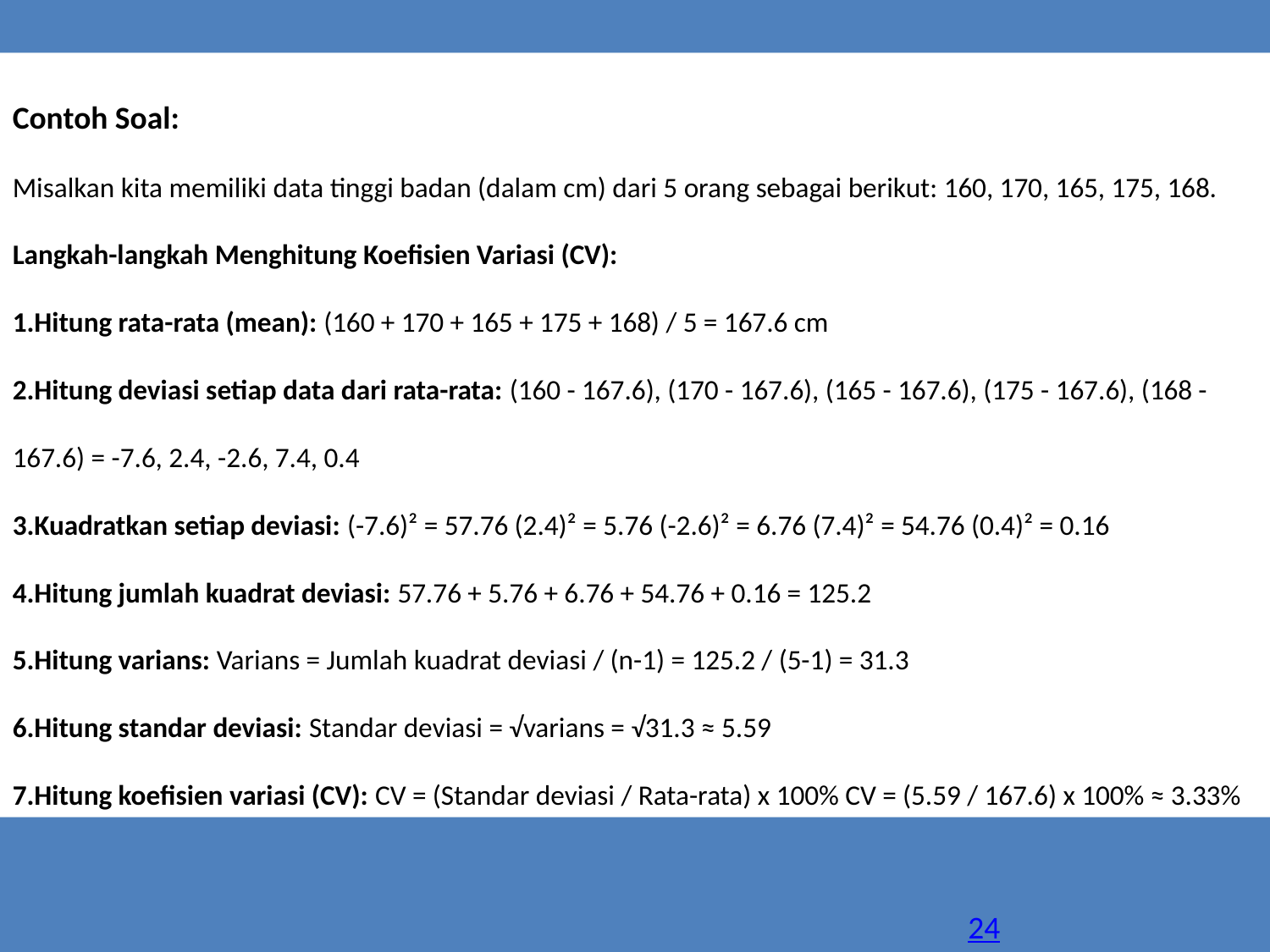

Contoh Soal:
Misalkan kita memiliki data tinggi badan (dalam cm) dari 5 orang sebagai berikut: 160, 170, 165, 175, 168.
Langkah-langkah Menghitung Koefisien Variasi (CV):
Hitung rata-rata (mean): (160 + 170 + 165 + 175 + 168) / 5 = 167.6 cm
Hitung deviasi setiap data dari rata-rata: (160 - 167.6), (170 - 167.6), (165 - 167.6), (175 - 167.6), (168 - 167.6) = -7.6, 2.4, -2.6, 7.4, 0.4
Kuadratkan setiap deviasi: (-7.6)² = 57.76 (2.4)² = 5.76 (-2.6)² = 6.76 (7.4)² = 54.76 (0.4)² = 0.16
Hitung jumlah kuadrat deviasi: 57.76 + 5.76 + 6.76 + 54.76 + 0.16 = 125.2
Hitung varians: Varians = Jumlah kuadrat deviasi / (n-1) = 125.2 / (5-1) = 31.3
Hitung standar deviasi: Standar deviasi = √varians = √31.3 ≈ 5.59
Hitung koefisien variasi (CV): CV = (Standar deviasi / Rata-rata) x 100% CV = (5.59 / 167.6) x 100% ≈ 3.33%